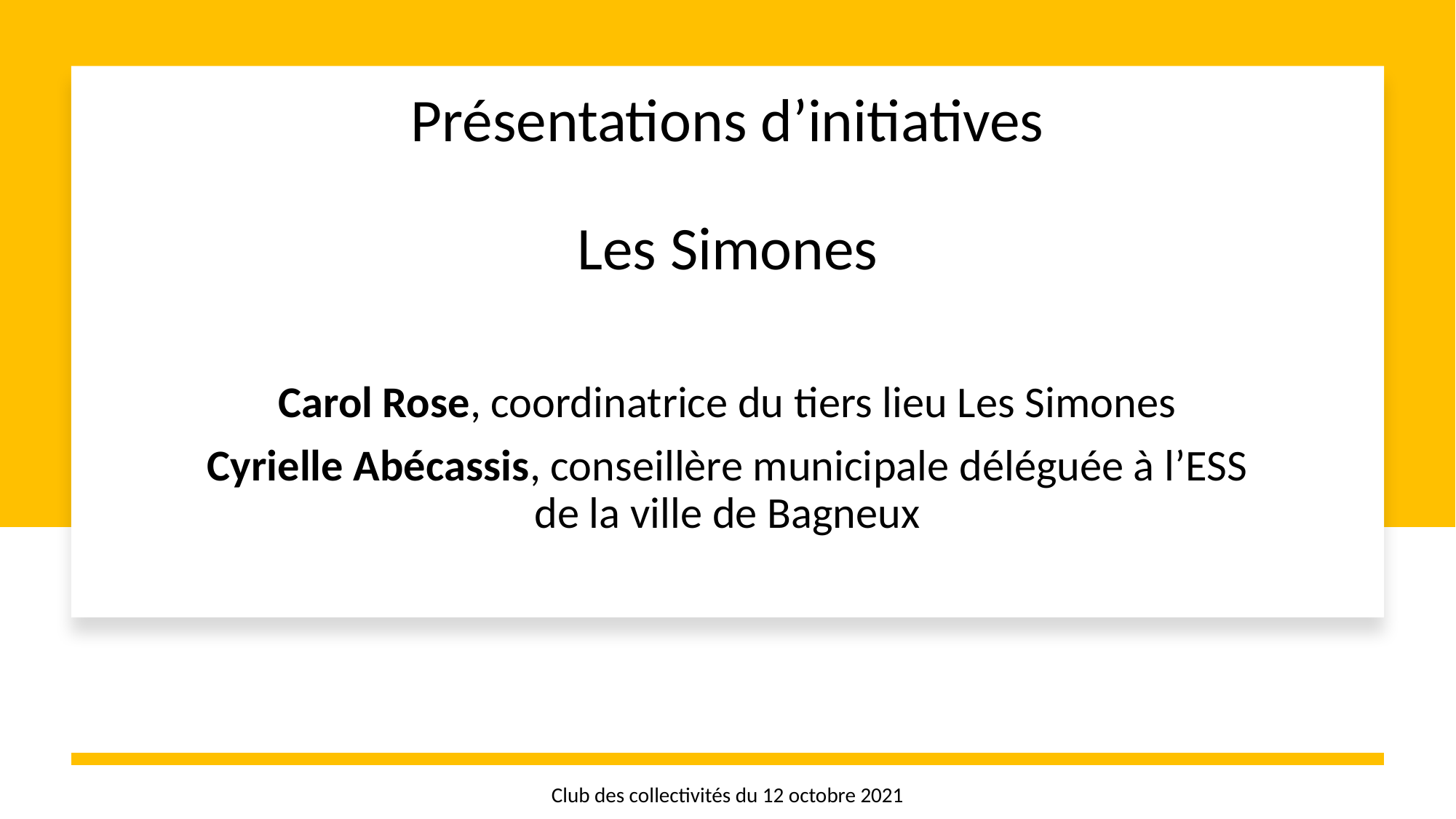

# Présentations d’initiatives

Les Simones

Carol Rose, coordinatrice du tiers lieu Les Simones
Cyrielle Abécassis, conseillère municipale déléguée à l’ESS de la ville de Bagneux

Club des collectivités du 12 octobre 2021